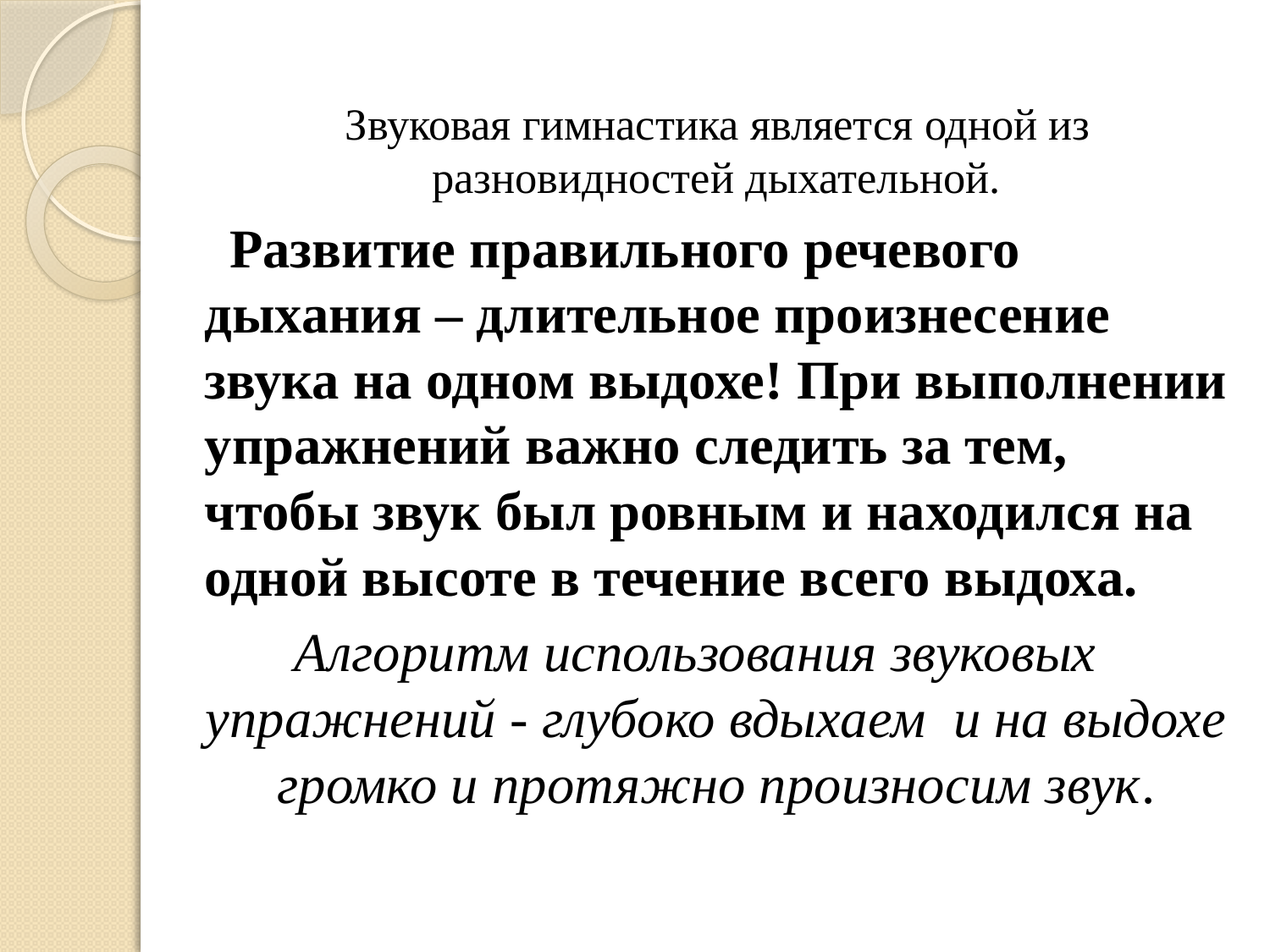

Звуковая гимнастика является одной из разновидностей дыхательной.
    Развитие правильного речевого дыхания – длительное произнесение звука на одном выдохе! При выполнении упражнений важно следить за тем, чтобы звук был ровным и находился на одной высоте в течение всего выдоха.
Алгоритм использования звуковых упражнений - глубоко вдыхаем  и на выдохе громко и протяжно произносим звук.